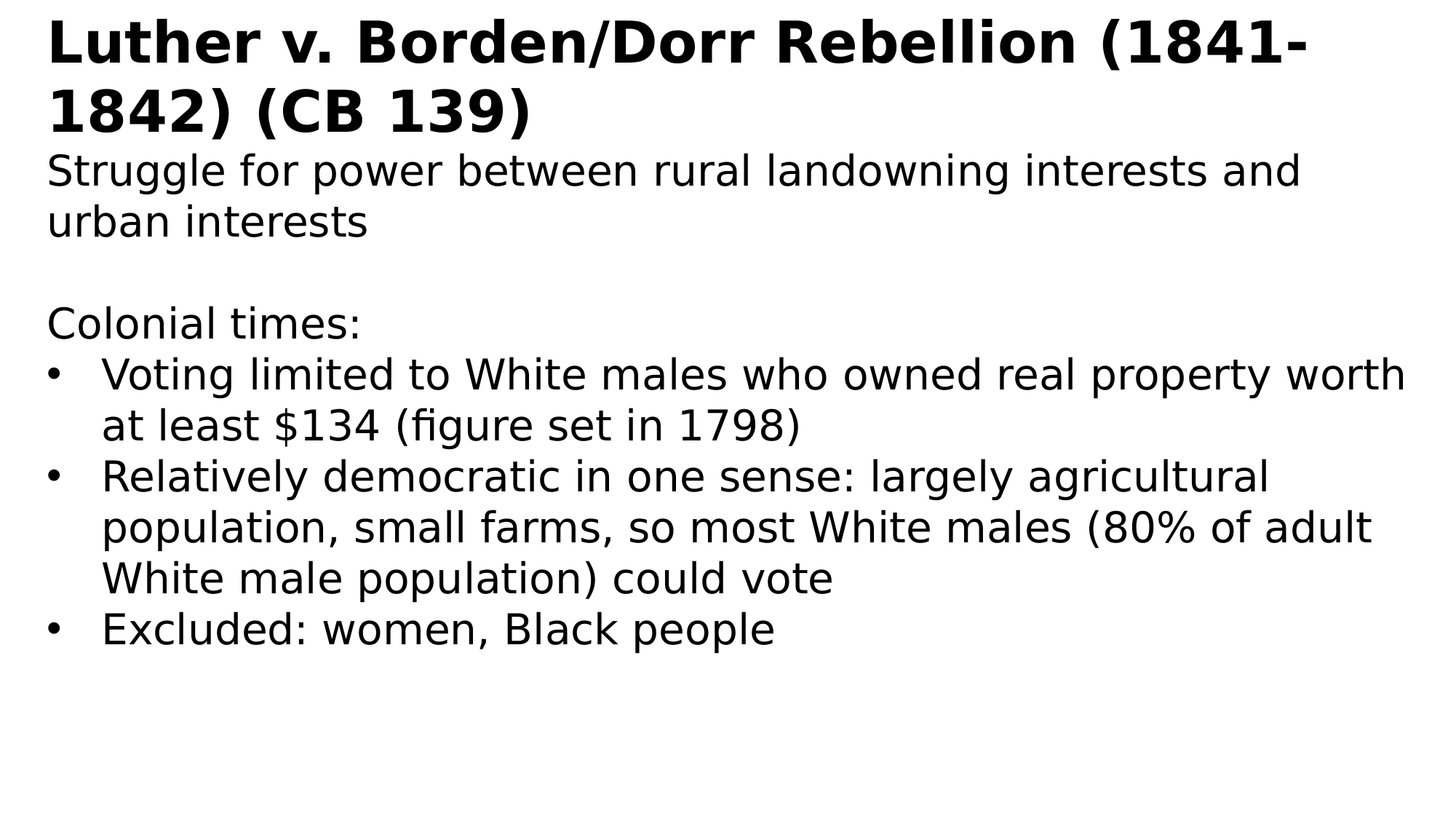

Luther v. Borden/Dorr Rebellion (1841-1842) (CB 139)
Struggle for power between rural landowning interests and urban interests

Colonial times:
Voting limited to White males who owned real property worth at least $134 (figure set in 1798)
Relatively democratic in one sense: largely agricultural population, small farms, so most White males (80% of adult White male population) could vote
Excluded: women, Black people